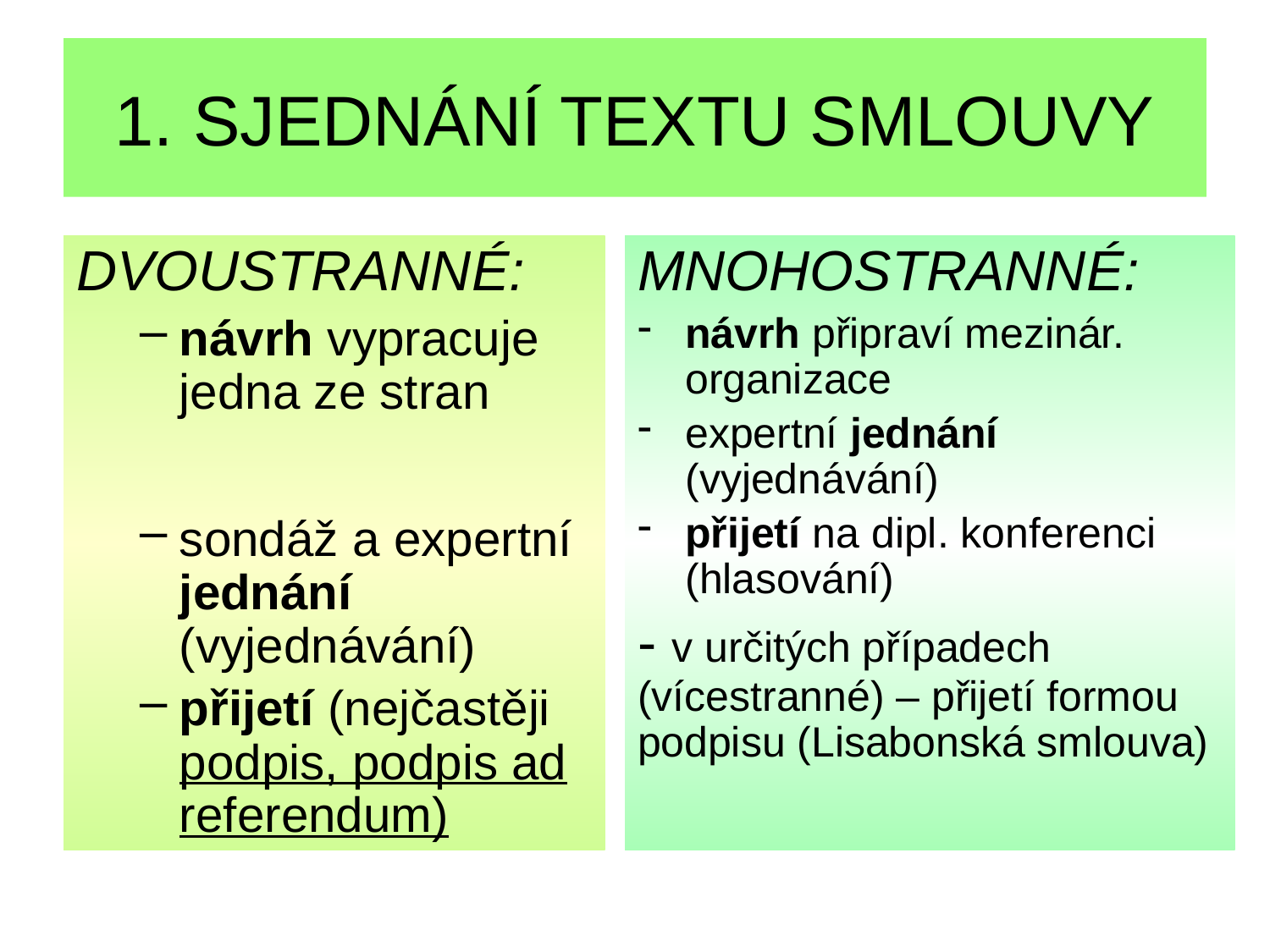

# 1. SJEDNÁNÍ TEXTU SMLOUVY
DVOUSTRANNÉ:
návrh vypracuje jedna ze stran

sondáž a expertní jednání (vyjednávání)
přijetí (nejčastěji podpis, podpis ad referendum)

MNOHOSTRANNÉ:
návrh připraví mezinár. organizace
expertní jednání (vyjednávání)
přijetí na dipl. konferenci (hlasování)
- v určitých případech (vícestranné) – přijetí formou podpisu (Lisabonská smlouva)